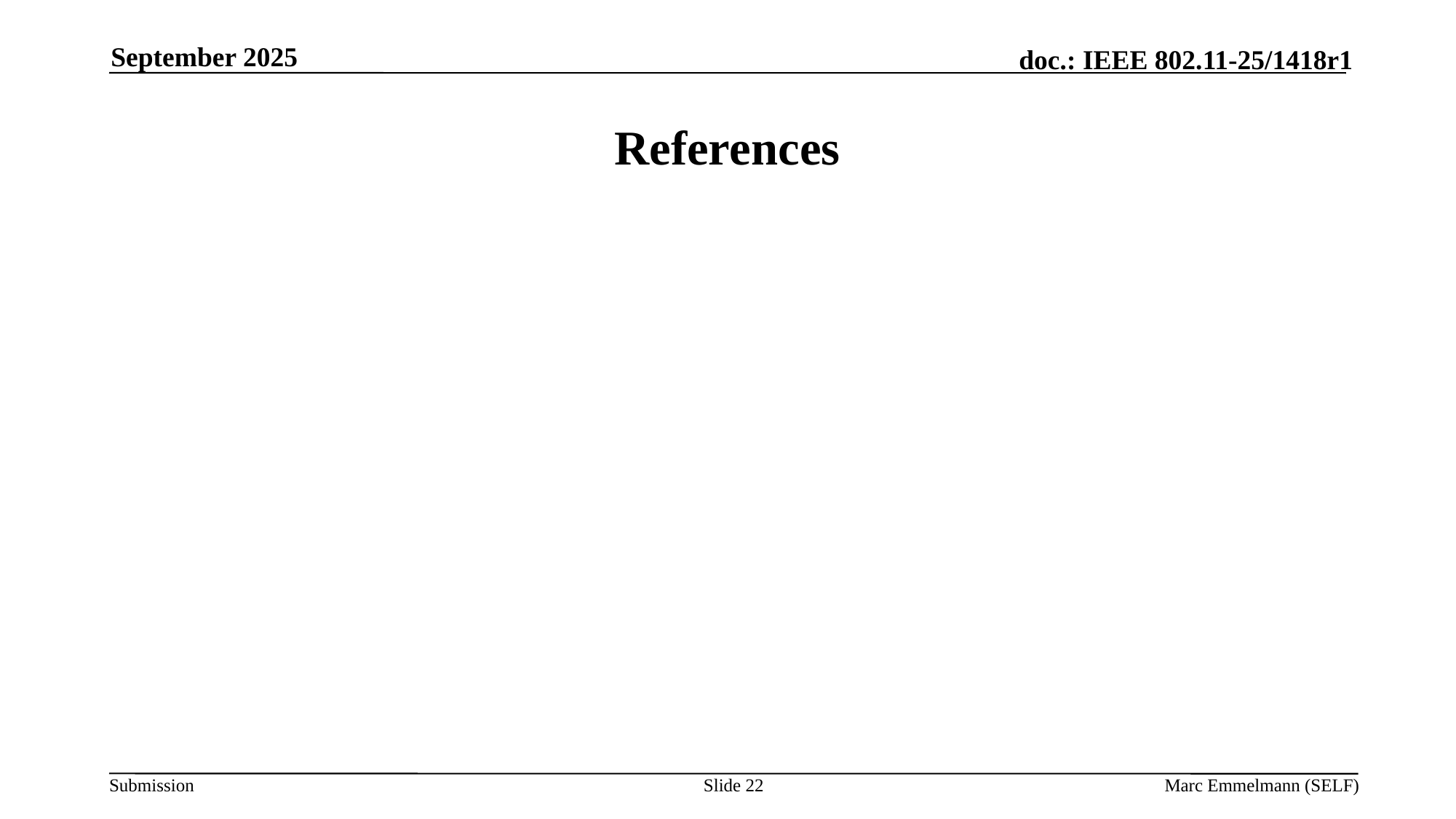

September 2025
# References

Slide 22
Marc Emmelmann (SELF)